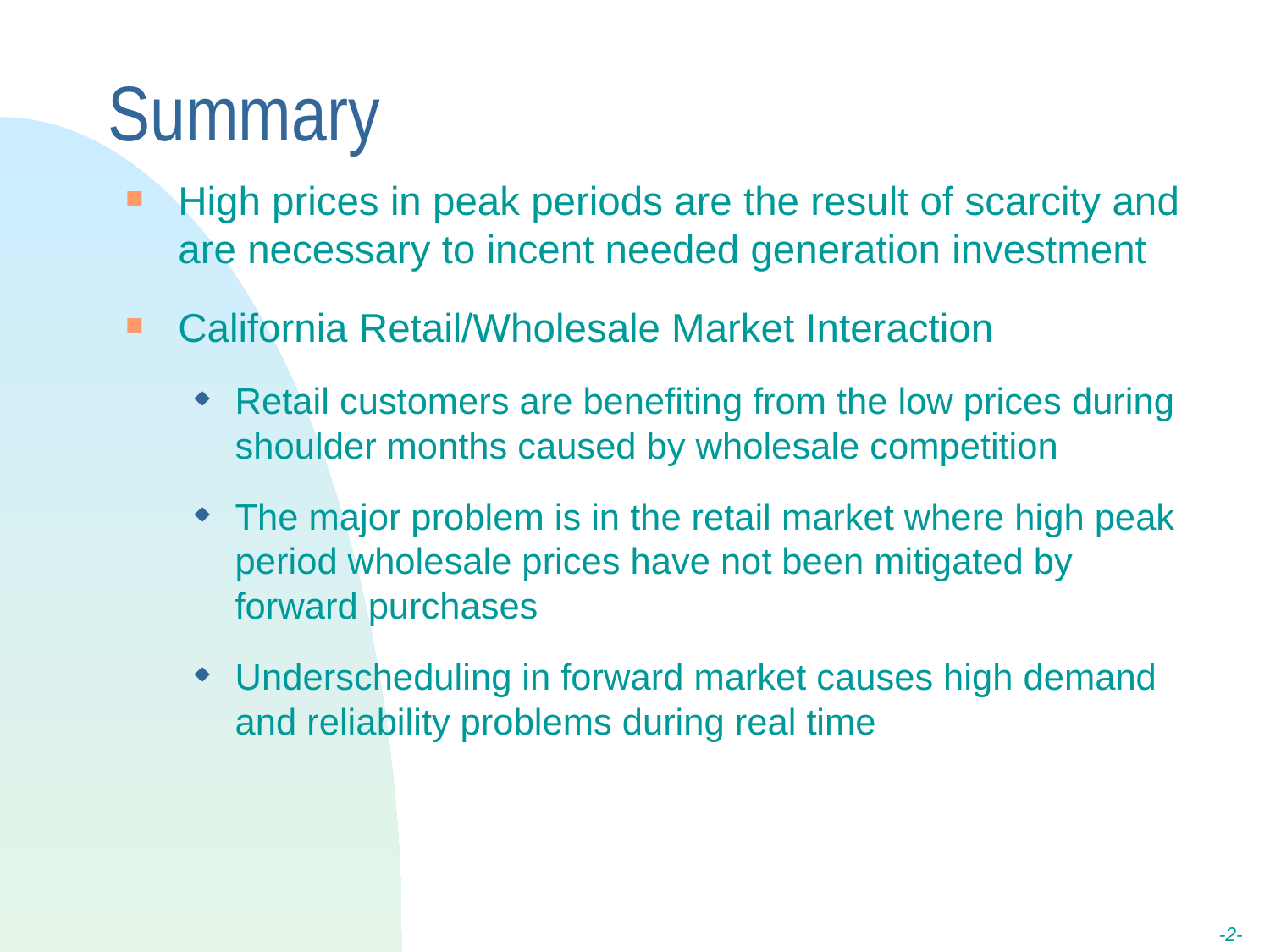

# Summary
High prices in peak periods are the result of scarcity and are necessary to incent needed generation investment
California Retail/Wholesale Market Interaction
Retail customers are benefiting from the low prices during shoulder months caused by wholesale competition
The major problem is in the retail market where high peak period wholesale prices have not been mitigated by forward purchases
Underscheduling in forward market causes high demand and reliability problems during real time
-2-